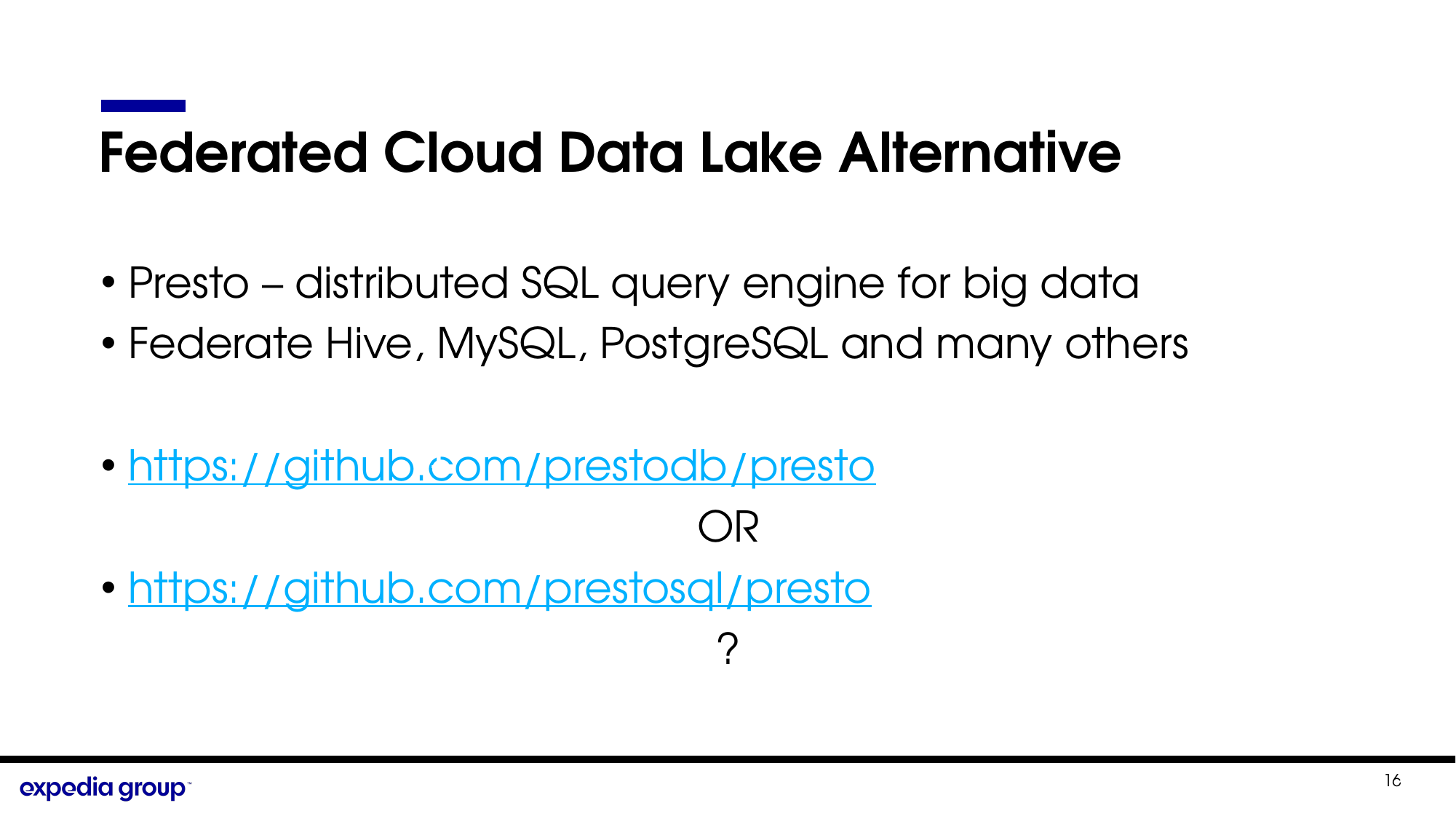

# Federated Cloud Data Lake Alternative

Presto – distributed SQL query engine for big data
Federate Hive, MySQL, PostgreSQL and many others

https://github.com/prestodb/presto
OR
https://github.com/prestosql/presto
?

1
2
16